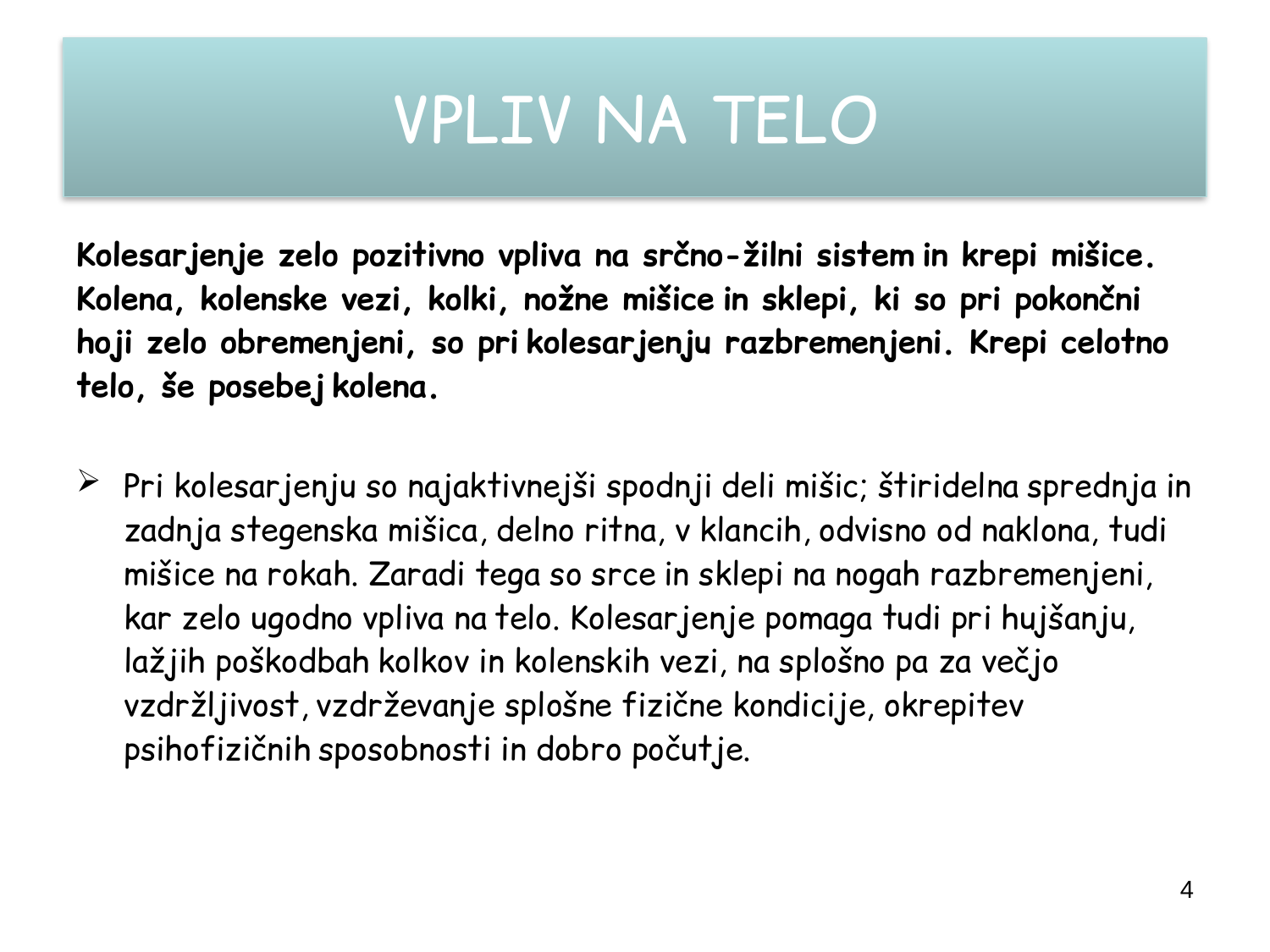

# VPLIV NA TELO
Kolesarjenje zelo pozitivno vpliva na srčno-žilni sistem in krepi mišice. Kolena, kolenske vezi, kolki, nožne mišice in sklepi, ki so pri pokončni hoji zelo obremenjeni, so pri kolesarjenju razbremenjeni. Krepi celotno telo, še posebej kolena.

Pri kolesarjenju so najaktivnejši spodnji deli mišic; štiridelna sprednja in zadnja stegenska mišica, delno ritna, v klancih, odvisno od naklona, tudi mišice na rokah. Zaradi tega so srce in sklepi na nogah razbremenjeni, kar zelo ugodno vpliva na telo. Kolesarjenje pomaga tudi pri hujšanju, lažjih poškodbah kolkov in kolenskih vezi, na splošno pa za večjo vzdržljivost, vzdrževanje splošne fizične kondicije, okrepitev psihofizičnih sposobnosti in dobro počutje.

4